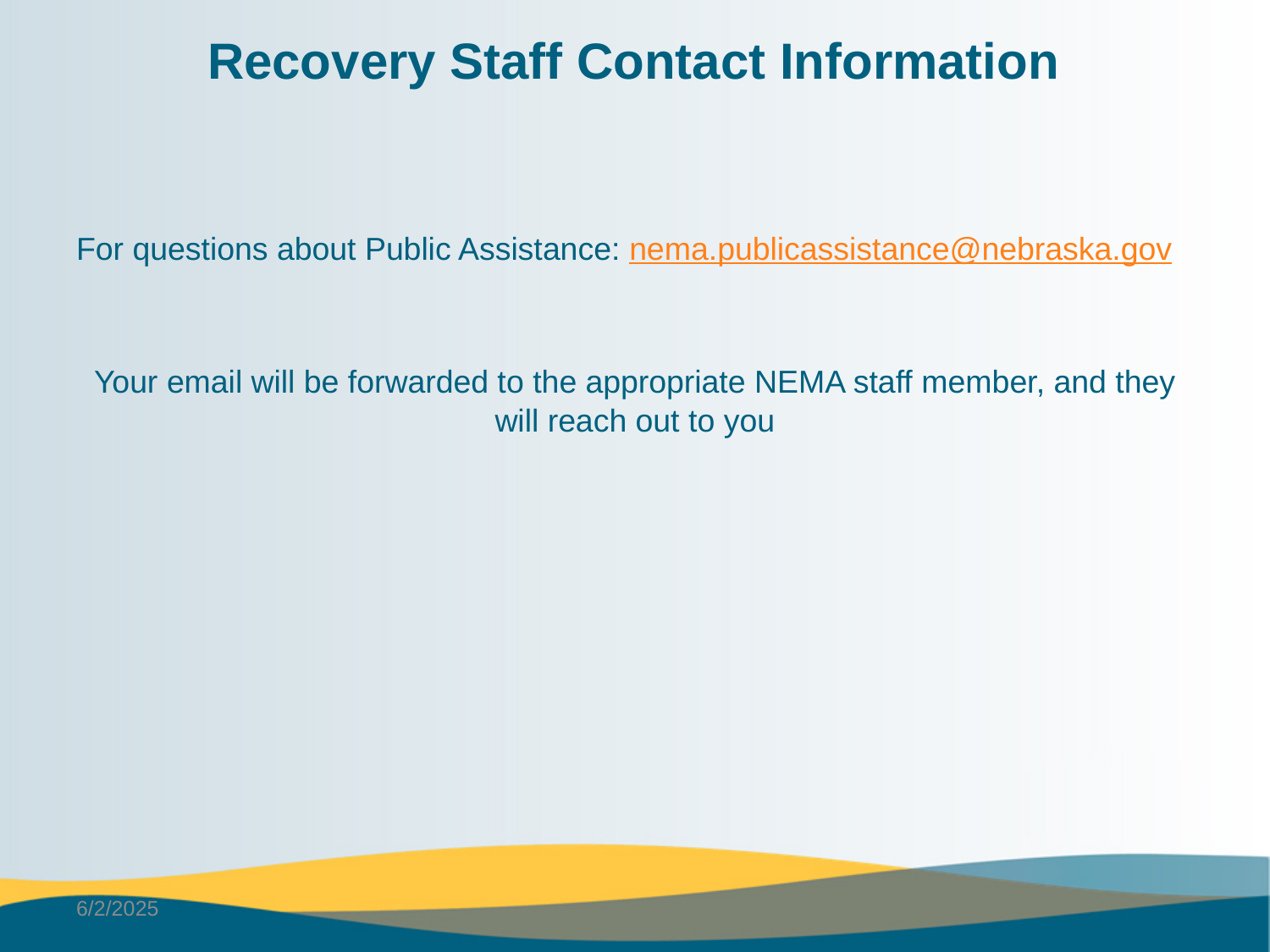

# Recovery Staff Contact Information
For questions about Public Assistance: nema.publicassistance@nebraska.gov

Your email will be forwarded to the appropriate NEMA staff member, and they will reach out to you

6/2/2025